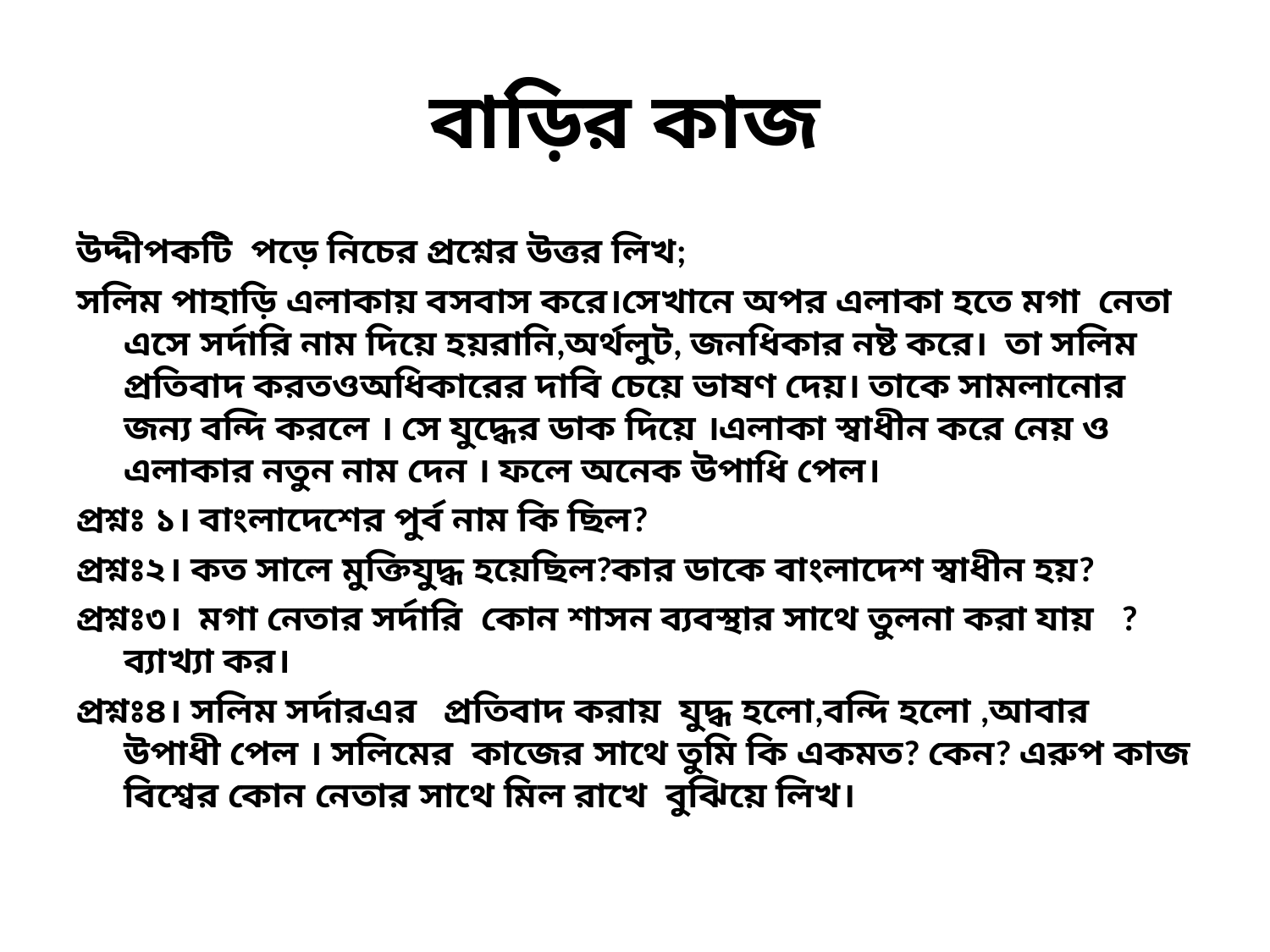

# বাড়ির কাজ
উদ্দীপকটি  পড়ে নিচের প্রশ্নের উত্তর লিখ;
সলিম পাহাড়ি এলাকায় বসবাস করে।সেখানে অপর এলাকা হতে মগা  নেতা এসে সর্দারি নাম দিয়ে হয়রানি,অর্থলুট, জনধিকার নষ্ট করে।  তা সলিম প্রতিবাদ করতওঅধিকারের দাবি চেয়ে ভাষণ দেয়। তাকে সামলানোর জন্য বন্দি করলে । সে যুদ্ধের ডাক দিয়ে ।এলাকা স্বাধীন করে নেয় ও এলাকার নতুন নাম দেন । ফলে অনেক উপাধি পেল।
প্রশ্নঃ ১। বাংলাদেশের পুর্ব নাম কি ছিল?
প্রশ্নঃ২। কত সালে মুক্তিযুদ্ধ হয়েছিল?কার ডাকে বাংলাদেশ স্বাধীন হয়?
প্রশ্নঃ৩।  মগা নেতার সর্দারি  কোন শাসন ব্যবস্থার সাথে তুলনা করা যায়   ? ব্যাখ্যা কর।
প্রশ্নঃ৪। সলিম সর্দারএর   প্রতিবাদ করায়  যুদ্ধ হলো,বন্দি হলো ,আবার উপাধী পেল । সলিমের  কাজের সাথে তুমি কি একমত? কেন? এরুপ কাজ বিশ্বের কোন নেতার সাথে মিল রাখে  বুঝিয়ে লিখ।